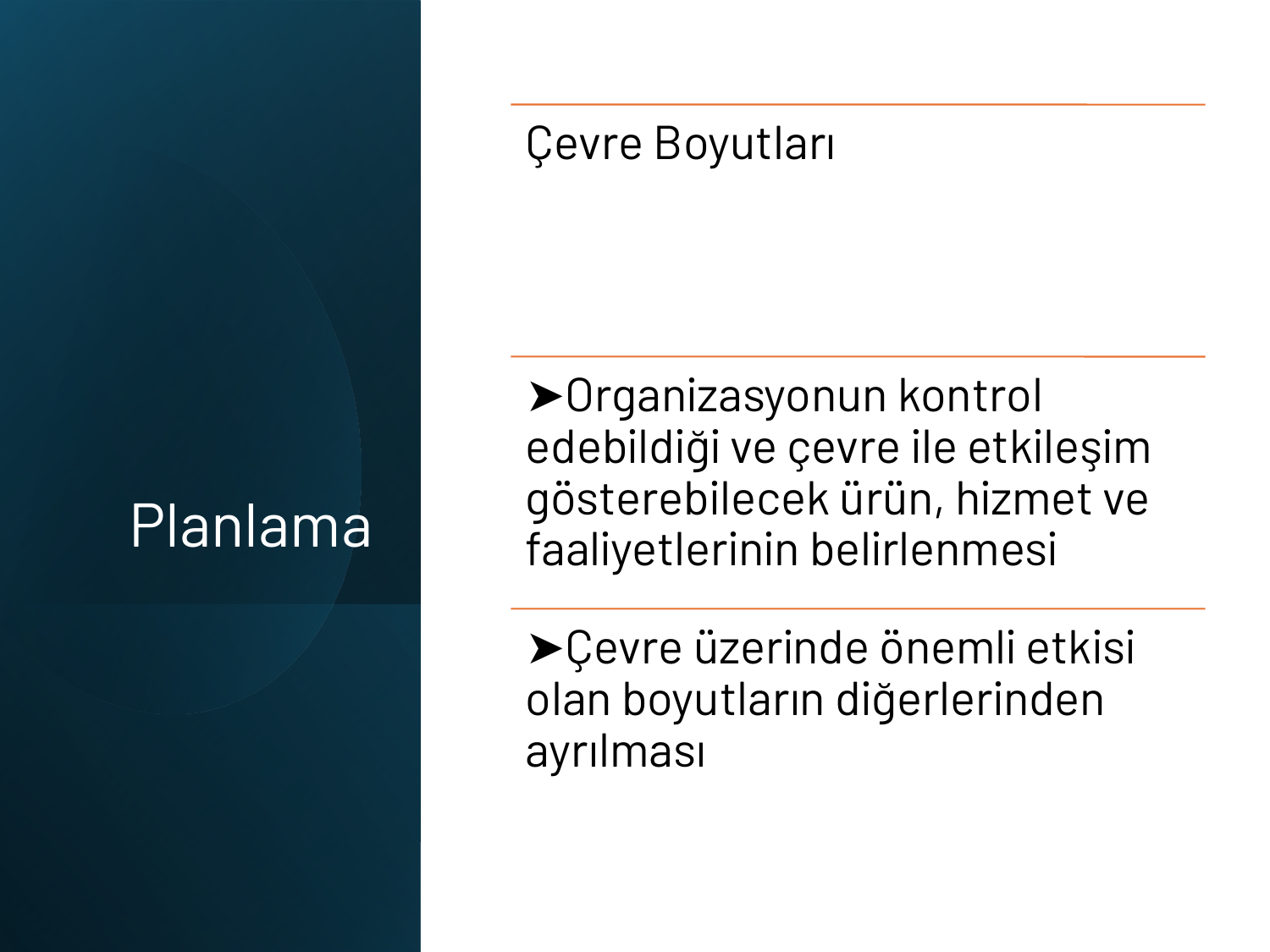

Çevre Boyutları
➤Organizasyonun kontrol edebildiği ve çevre ile etkileşim gösterebilecek ürün, hizmet ve faaliyetlerinin belirlenmesi
➤Çevre üzerinde önemli etkisi olan boyutların diğerlerinden ayrılması

# Planlama